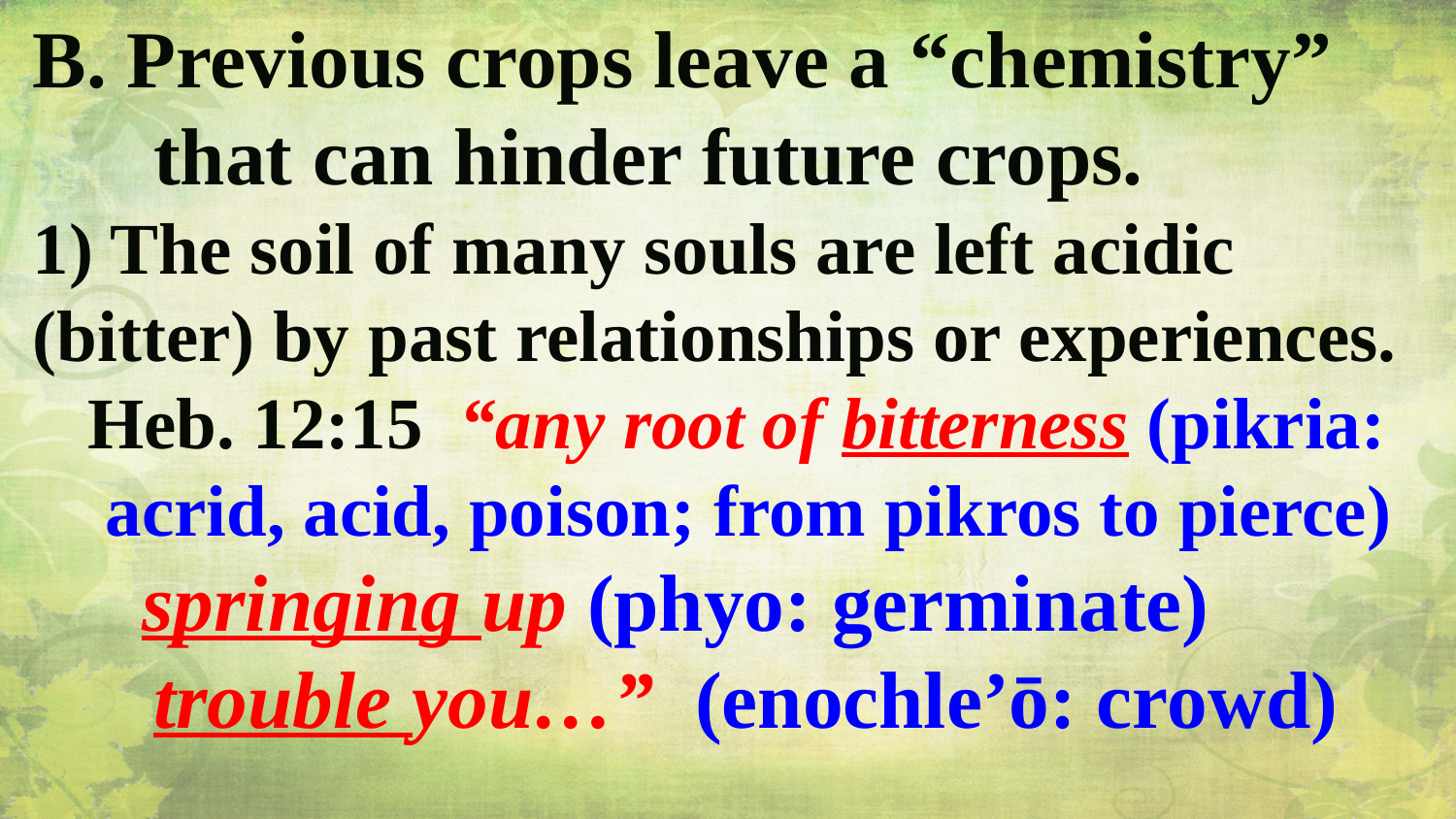

B. Previous crops leave a “chemistry”
      that can hinder future crops.
1) The soil of many souls are left acidic (bitter) by past relationships or experiences.
   Heb. 12:15  “any root of bitterness (pikria:
    acrid, acid, poison; from pikros to pierce)
      springing up (phyo: germinate)
      trouble you…”  (enochle’ō: crowd)